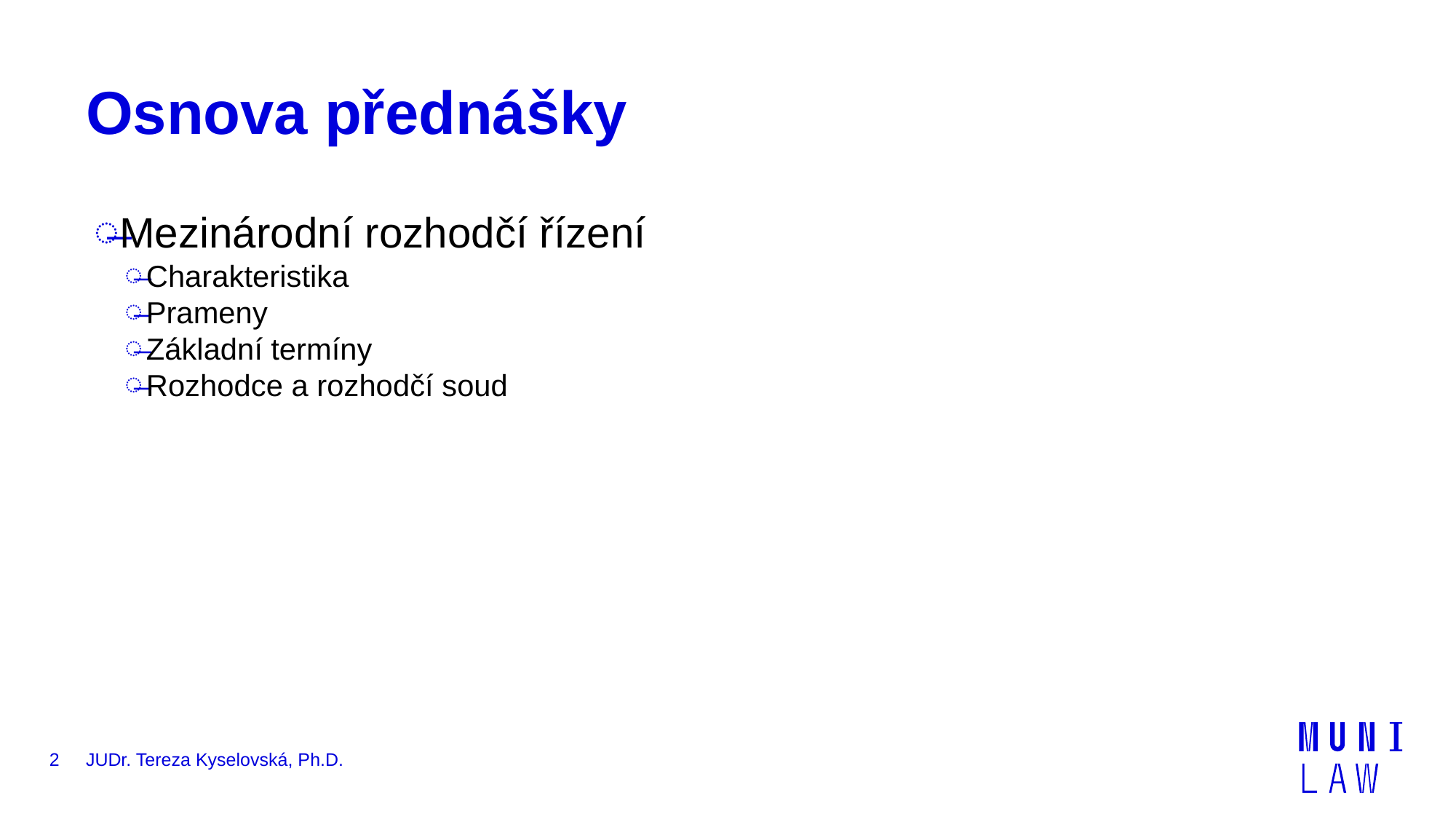

# Osnova přednášky
Mezinárodní rozhodčí řízení
Charakteristika
Prameny
Základní termíny
Rozhodce a rozhodčí soud
2
JUDr. Tereza Kyselovská, Ph.D.